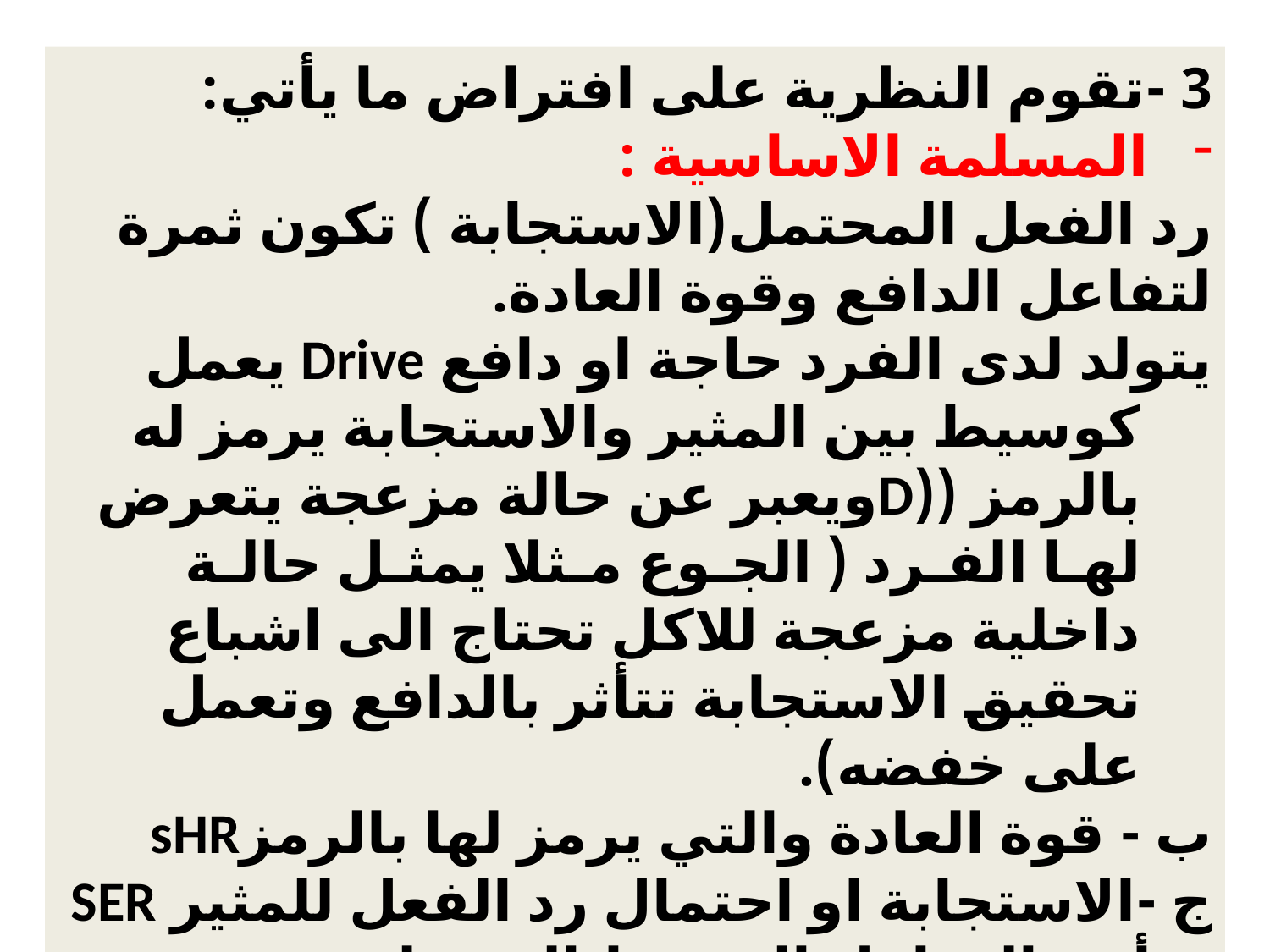

3 -تقوم النظرية على افتراض ما يأتي:
المسلمة الاساسية :
رد الفعل المحتمل(الاستجابة ) تكون ثمرة لتفاعل الدافع وقوة العادة.
يتولد لدى الفرد حاجة او دافع Drive يعمل كوسيط بين المثير والاستجابة يرمز له بالرمز ((Dويعبر عن حالة مزعجة يتعرض لهـا الفـرد ( الجـوع مـثلا يمثـل حالـة داخلية مزعجة للاكل تحتاج الى اشباع تحقيق الاستجابة تتأثر بالدافع وتعمل على خفضه).
ب - قوة العادة والتي يرمز لها بالرمزsHR
ج -الاستجابة او احتمال رد الفعل للمثير SER  تتأثر بالعوامل الوسيط المتمثلـة قوة الداف وقوة العادة، وعليه فان.
 SHR x D= S